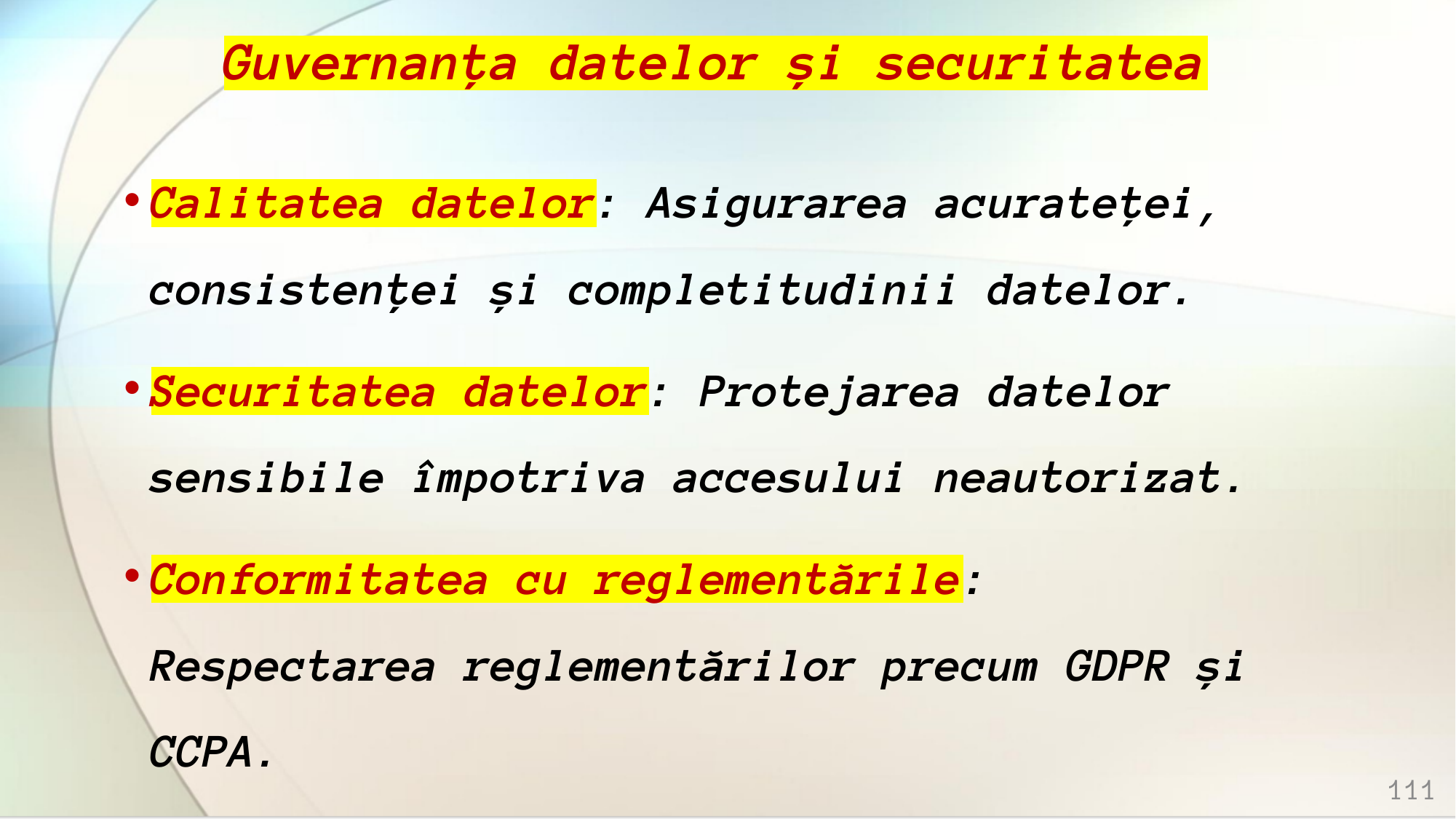

# Guvernanța datelor și securitatea
Calitatea datelor: Asigurarea acurateței, consistenței și completitudinii datelor.
Securitatea datelor: Protejarea datelor sensibile împotriva accesului neautorizat.
Conformitatea cu reglementările: Respectarea reglementărilor precum GDPR și CCPA.

111